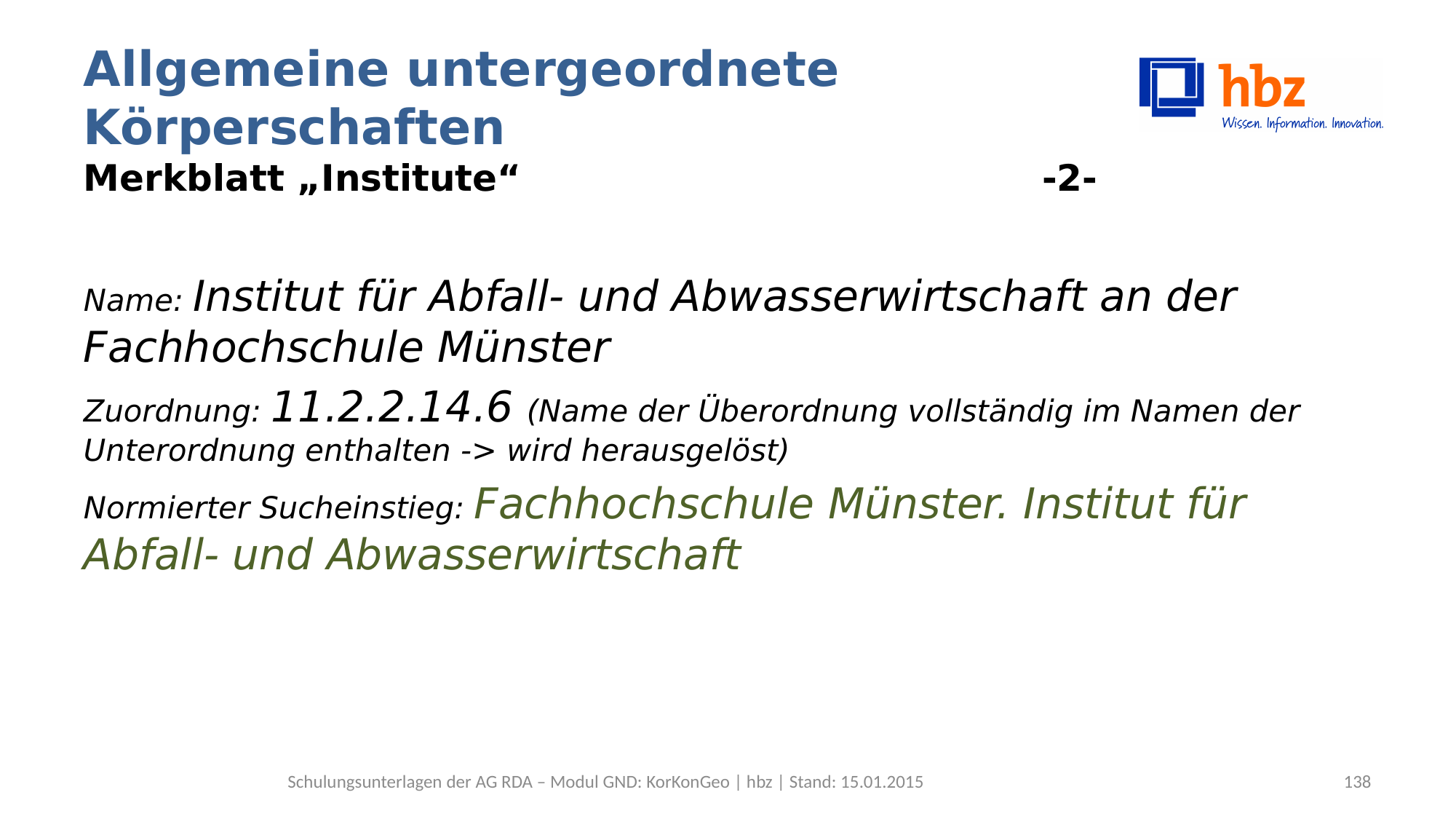

# Allgemeine untergeordnete Körperschaften Merkblatt „Institute“                                         -2-
Name: Institut für Abfall- und Abwasserwirtschaft an der Fachhochschule Münster
Zuordnung: 11.2.2.14.6 (Name der Überordnung vollständig im Namen der Unterordnung enthalten -> wird herausgelöst)
Normierter Sucheinstieg: Fachhochschule Münster. Institut für Abfall- und Abwasserwirtschaft

Schulungsunterlagen der AG RDA – Modul GND: KorKonGeo | hbz | Stand: 15.01.2015
138